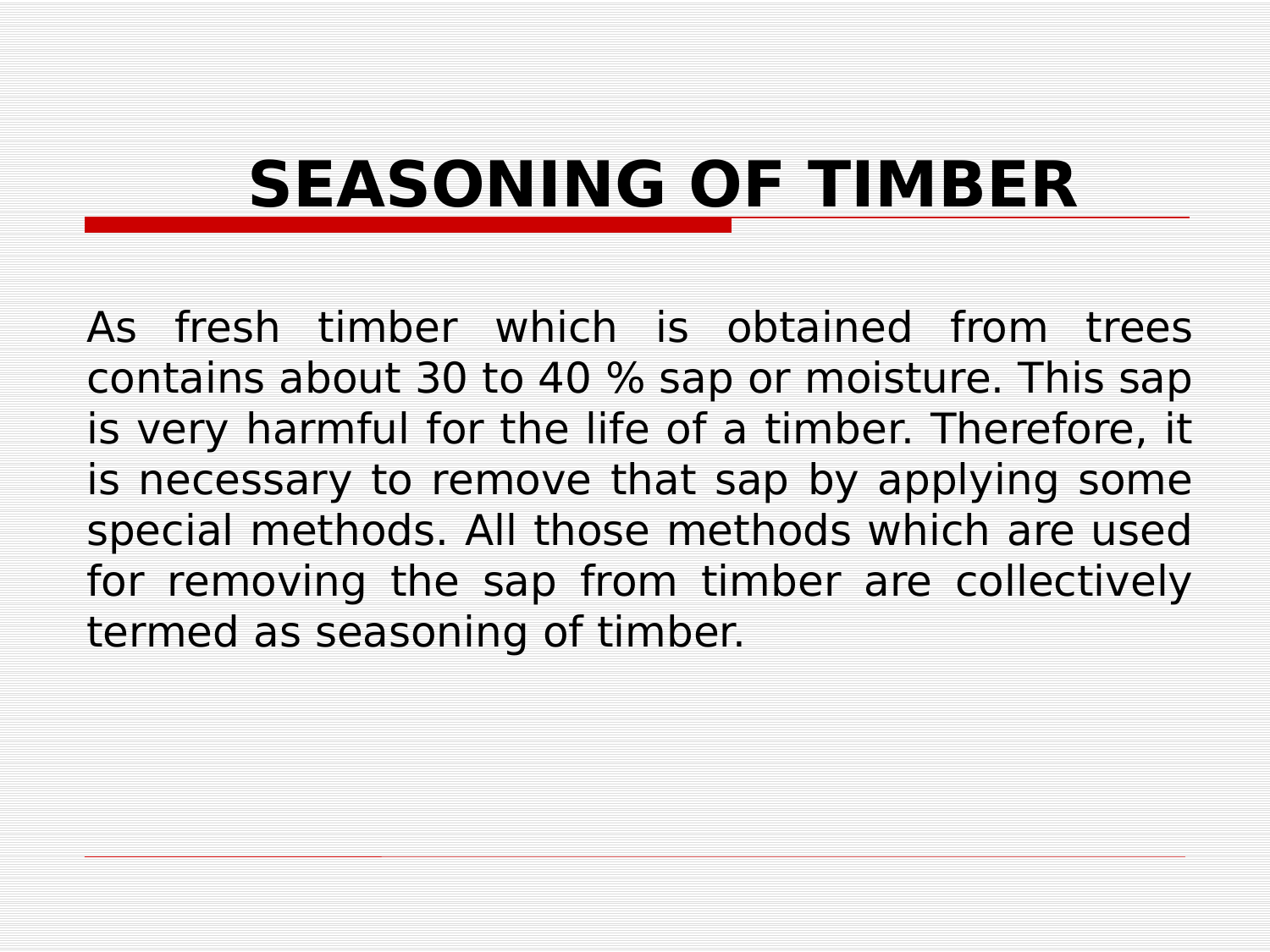

SEASONING OF TIMBER
As fresh timber which is obtained from trees contains about 30 to 40 % sap or moisture. This sap is very harmful for the life of a timber. Therefore, it is necessary to remove that sap by applying some special methods. All those methods which are used for removing the sap from timber are collectively termed as seasoning of timber.